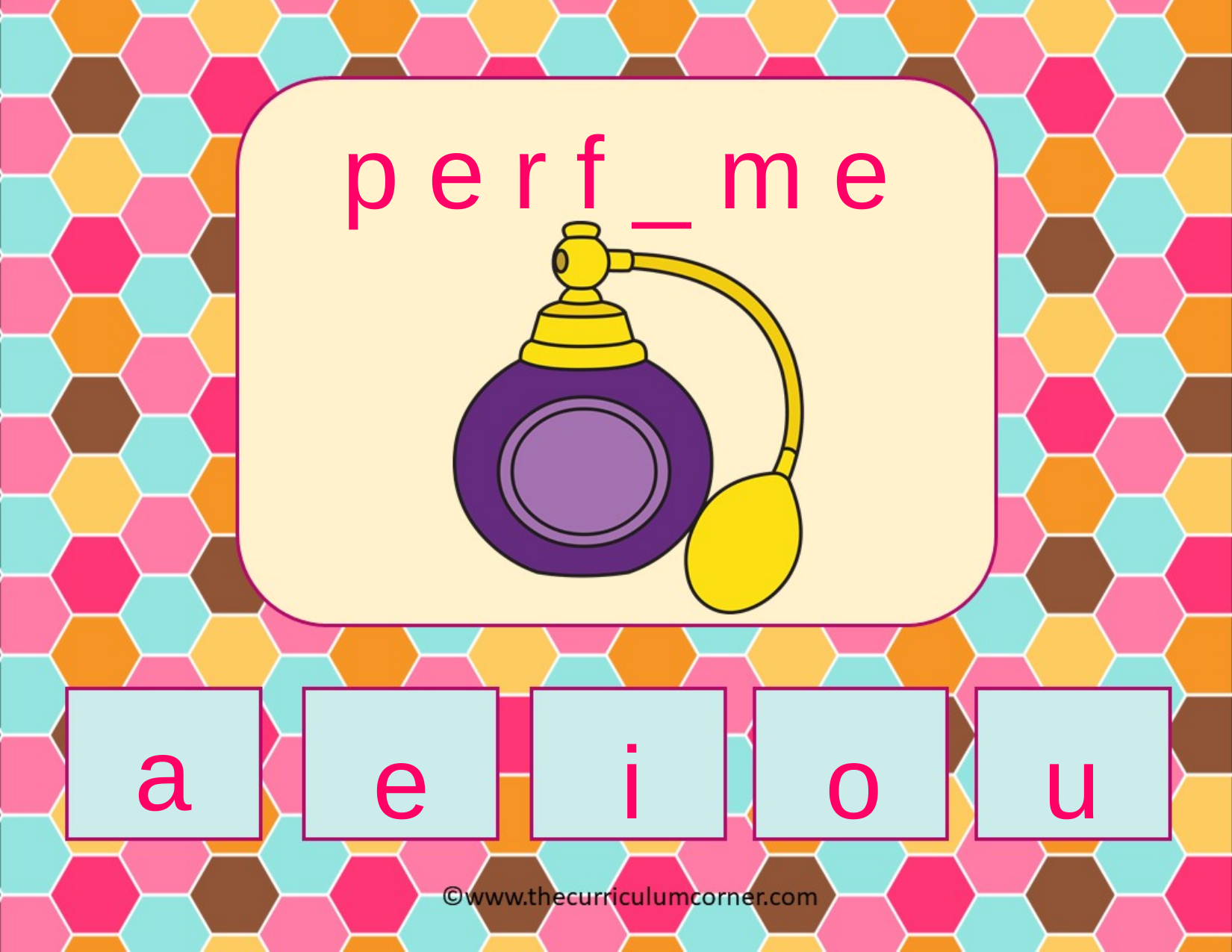

p e r f _ m e
a
e
i
o
u